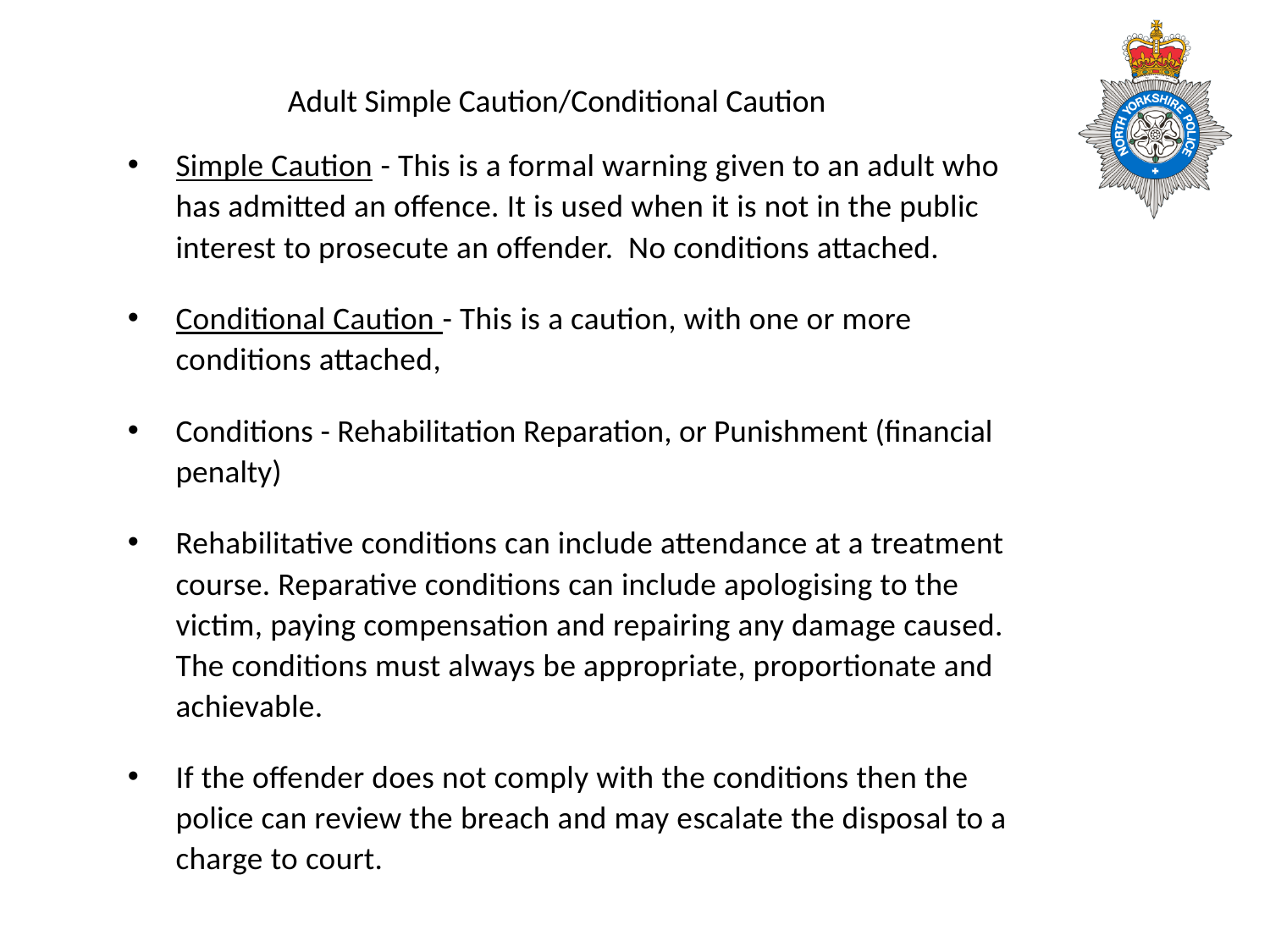

# Adult Simple Caution/Conditional Caution
Simple Caution - This is a formal warning given to an adult who has admitted an offence. It is used when it is not in the public interest to prosecute an offender.  No conditions attached.
Conditional Caution - This is a caution, with one or more conditions attached,
Conditions - Rehabilitation Reparation, or Punishment (financial penalty)
Rehabilitative conditions can include attendance at a treatment course. Reparative conditions can include apologising to the victim, paying compensation and repairing any damage caused. The conditions must always be appropriate, proportionate and achievable.
If the offender does not comply with the conditions then the police can review the breach and may escalate the disposal to a charge to court.